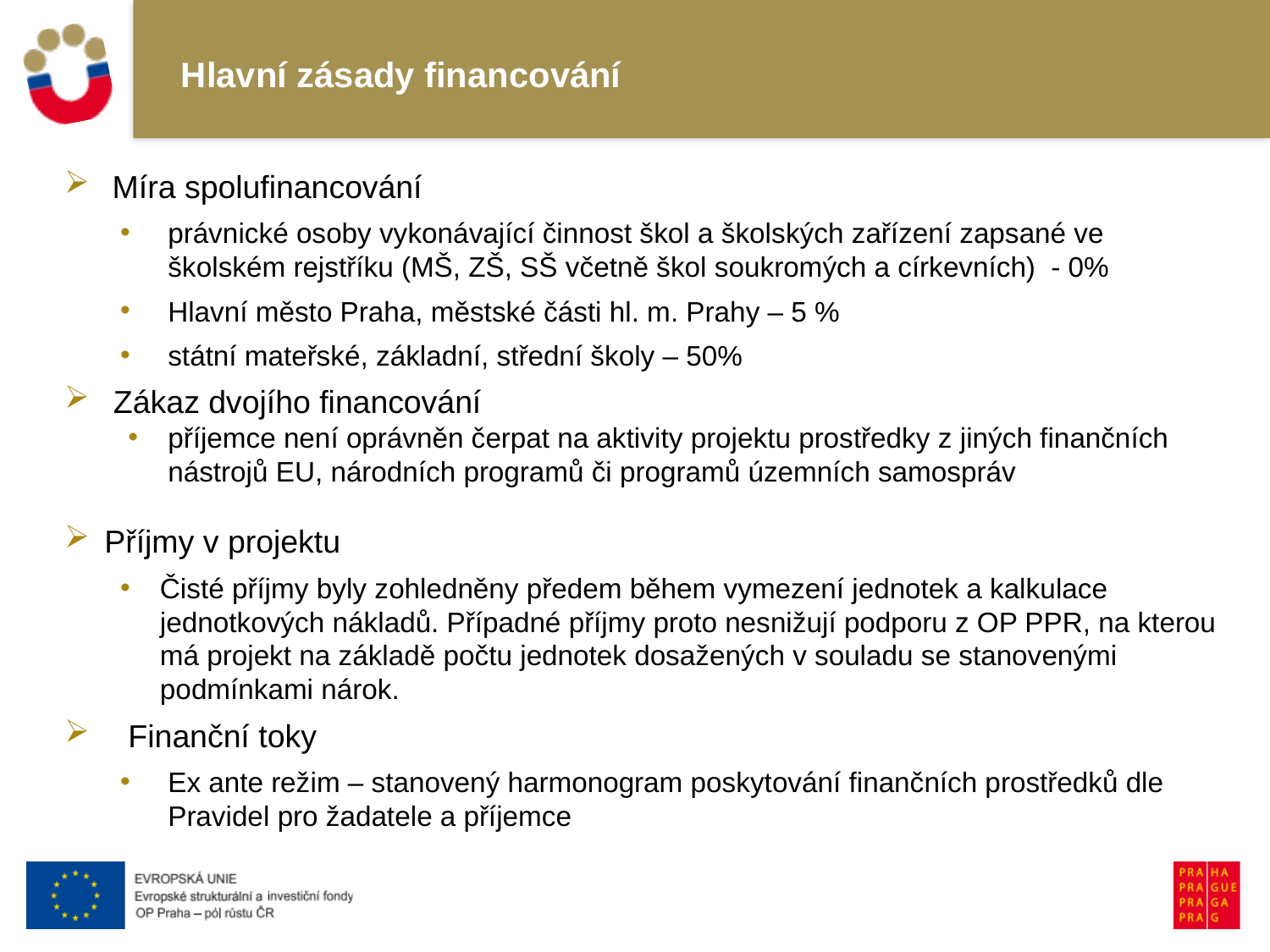

# Hlavní zásady financování

Míra spolufinancování
právnické osoby vykonávající činnost škol a školských zařízení zapsané ve školském rejstříku (MŠ, ZŠ, SŠ včetně škol soukromých a církevních)  - 0%
Hlavní město Praha, městské části hl. m. Prahy – 5 %
státní mateřské, základní, střední školy – 50%
 Zákaz dvojího financování
příjemce není oprávněn čerpat na aktivity projektu prostředky z jiných finančních nástrojů EU, národních programů či programů územních samospráv

Příjmy v projektu
Čisté příjmy byly zohledněny předem během vymezení jednotek a kalkulace jednotkových nákladů. Případné příjmy proto nesnižují podporu z OP PPR, na kterou má projekt na základě počtu jednotek dosažených v souladu se stanovenými podmínkami nárok.
Finanční toky
Ex ante režim – stanovený harmonogram poskytování finančních prostředků dle Pravidel pro žadatele a příjemce